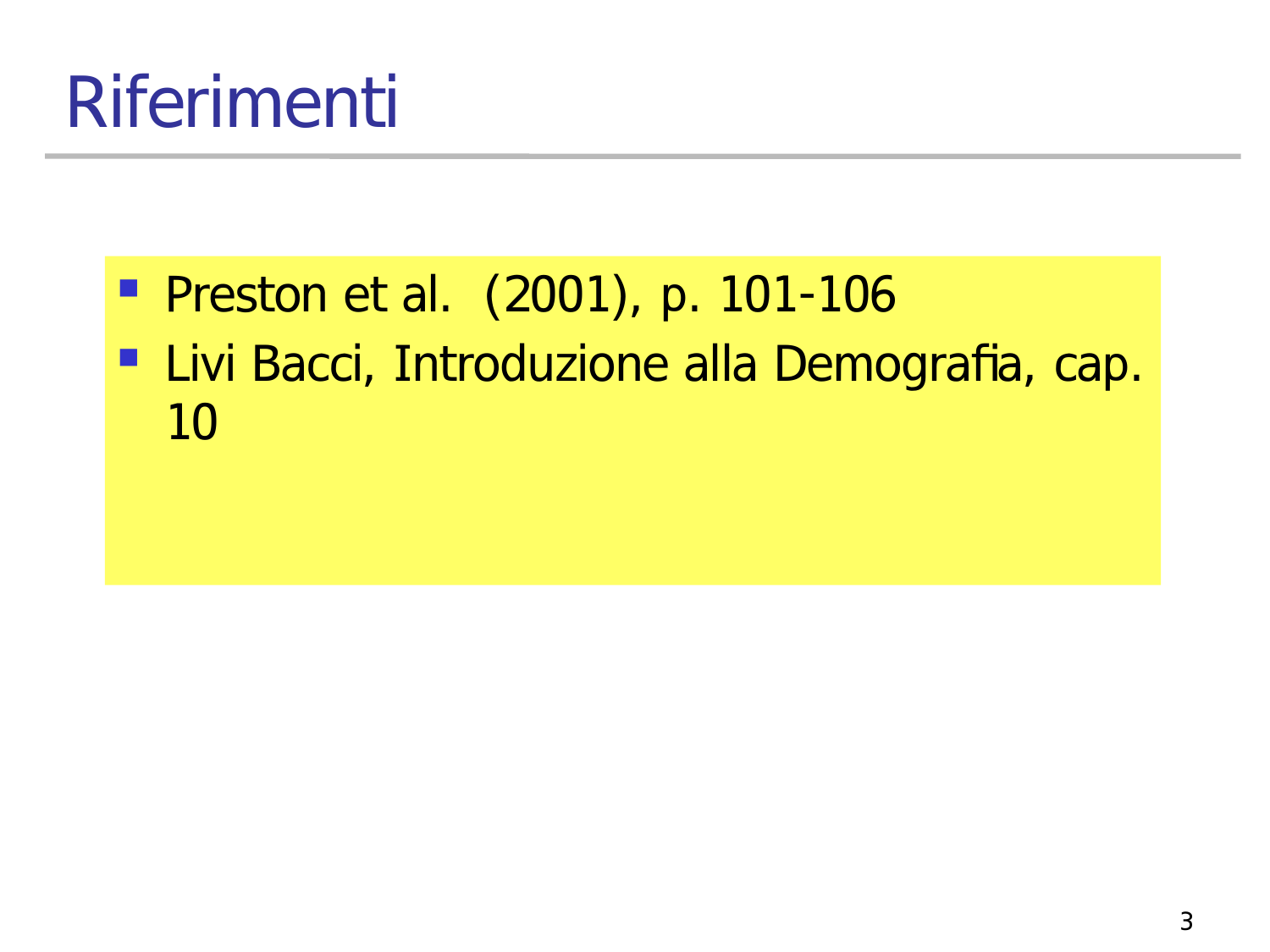

# Riferimenti
Preston et al.  (2001), p. 101-106
Livi Bacci, Introduzione alla Demografia, cap. 10

3